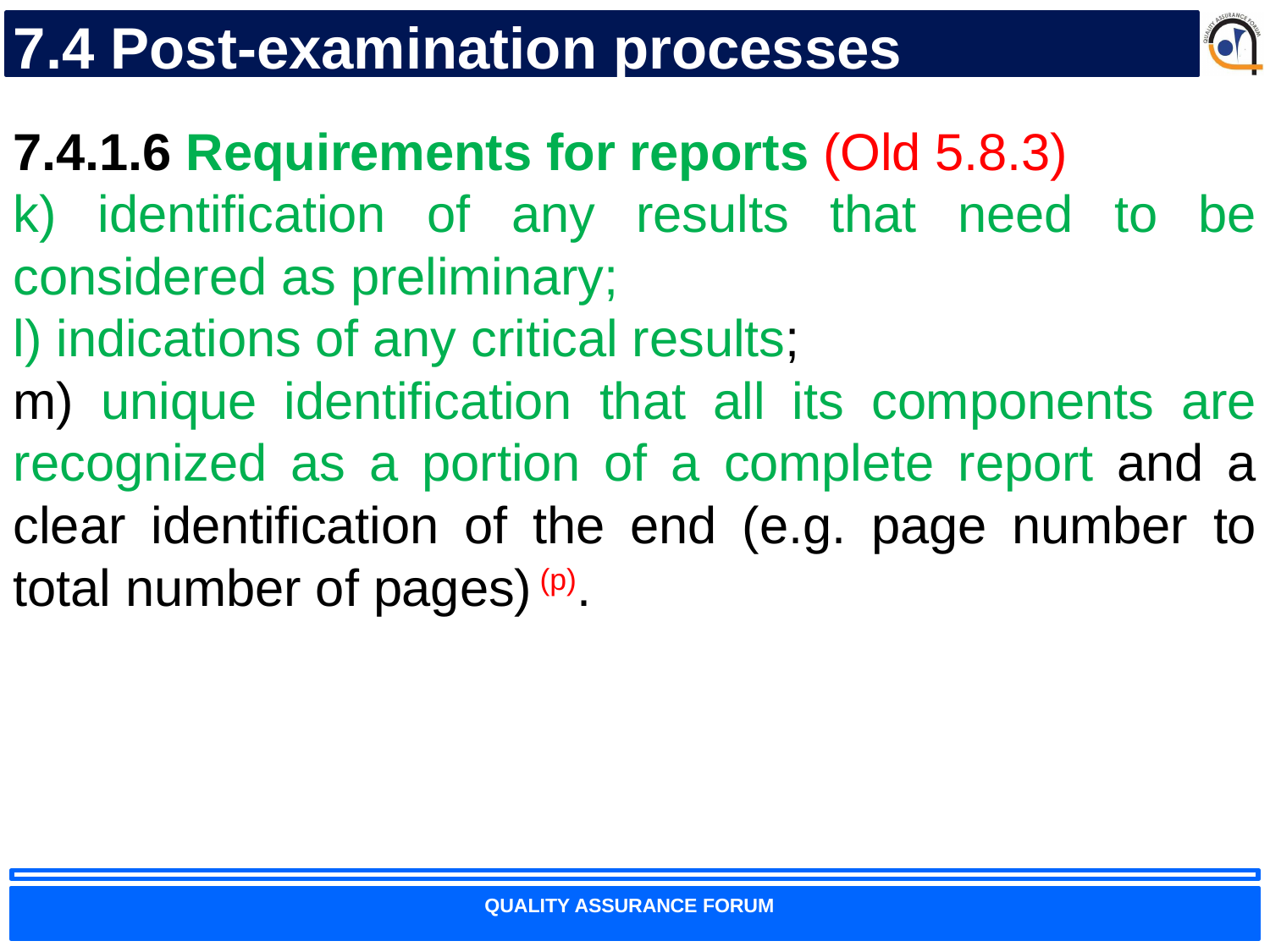

# 7.4 Post-examination processes
7.4.1.6 Requirements for reports (Old 5.8.3)
k) identification of any results that need to be considered as preliminary;
l) indications of any critical results;
m) unique identification that all its components are recognized as a portion of a complete report and a clear identification of the end (e.g. page number to total number of pages) (p).

88